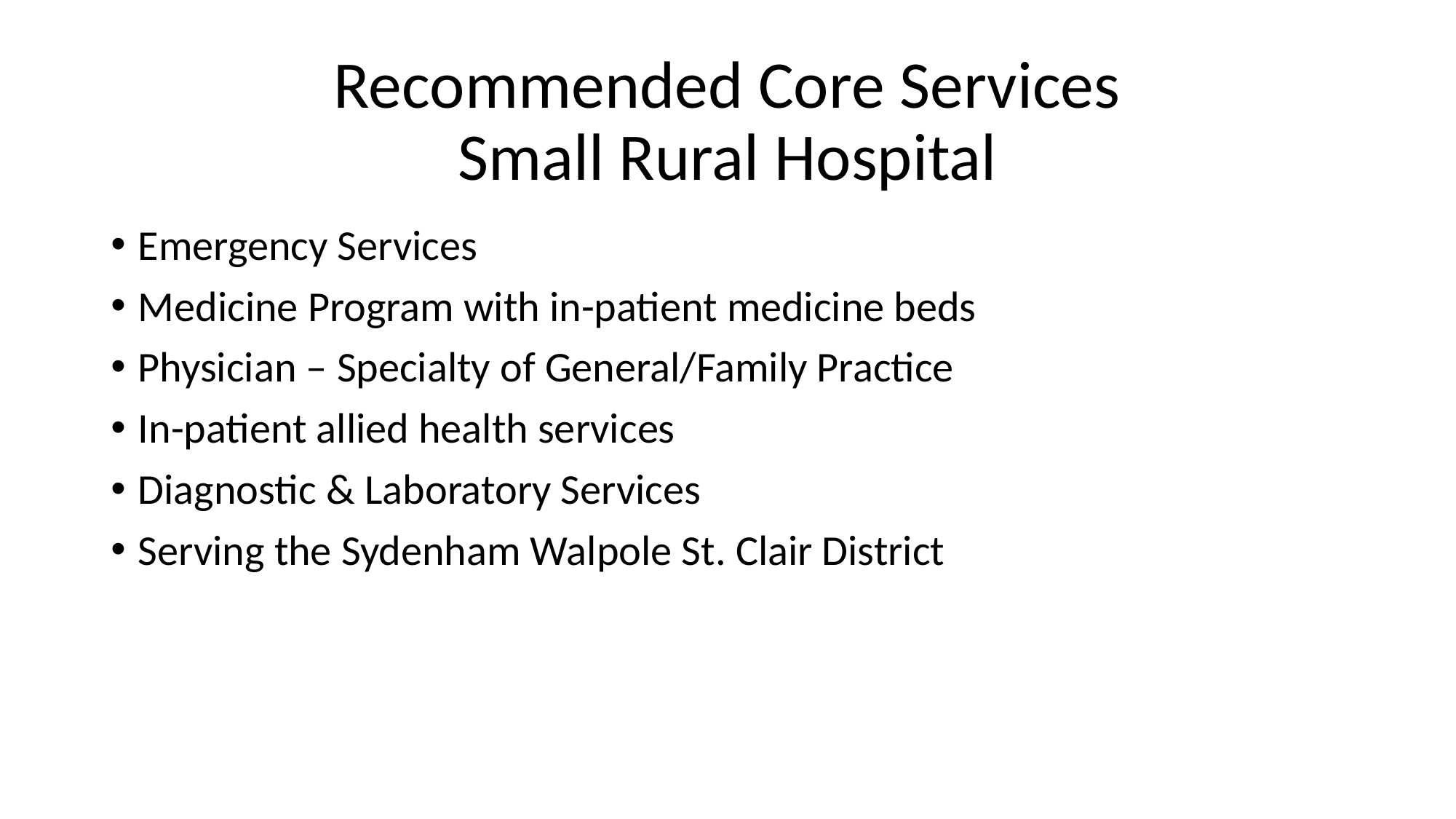

# Recommended Core Services Small Rural Hospital
Emergency Services
Medicine Program with in-patient medicine beds
Physician – Specialty of General/Family Practice
In-patient allied health services
Diagnostic & Laboratory Services
Serving the Sydenham Walpole St. Clair District